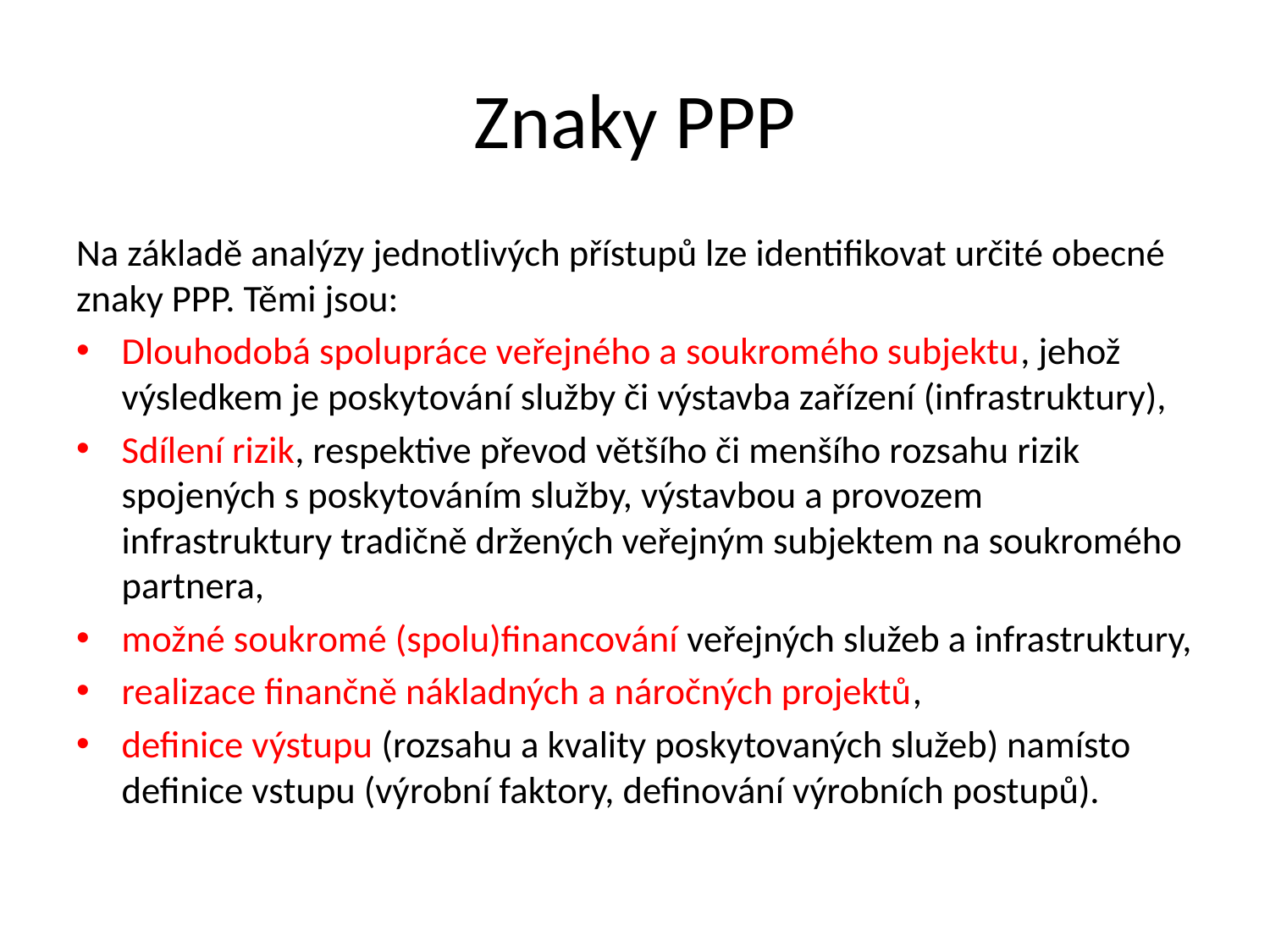

# Znaky PPP
Na základě analýzy jednotlivých přístupů lze identifikovat určité obecné znaky PPP. Těmi jsou:
Dlouhodobá spolupráce veřejného a soukromého subjektu, jehož výsledkem je poskytování služby či výstavba zařízení (infrastruktury),
Sdílení rizik, respektive převod většího či menšího rozsahu rizik spojených s poskytováním služby, výstavbou a provozem infrastruktury tradičně držených veřejným subjektem na soukromého partnera,
možné soukromé (spolu)financování veřejných služeb a infrastruktury,
realizace finančně nákladných a náročných projektů,
definice výstupu (rozsahu a kvality poskytovaných služeb) namísto definice vstupu (výrobní faktory, definování výrobních postupů).